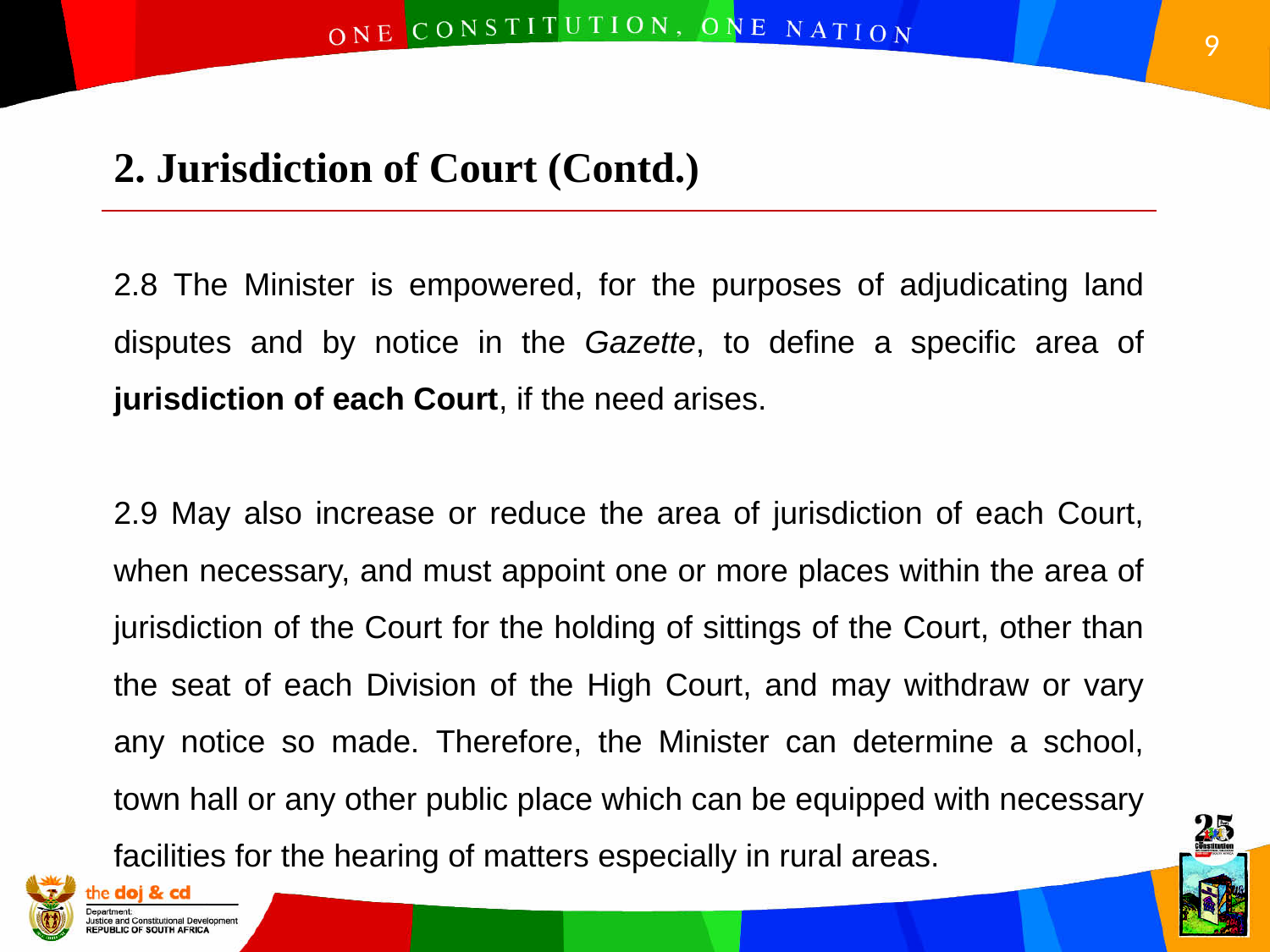

2. Jurisdiction of Court (Contd.)
2.8 The Minister is empowered, for the purposes of adjudicating land disputes and by notice in the Gazette, to define a specific area of jurisdiction of each Court, if the need arises.

2.9 May also increase or reduce the area of jurisdiction of each Court, when necessary, and must appoint one or more places within the area of jurisdiction of the Court for the holding of sittings of the Court, other than the seat of each Division of the High Court, and may withdraw or vary any notice so made. Therefore, the Minister can determine a school, town hall or any other public place which can be equipped with necessary facilities for the hearing of matters especially in rural areas.